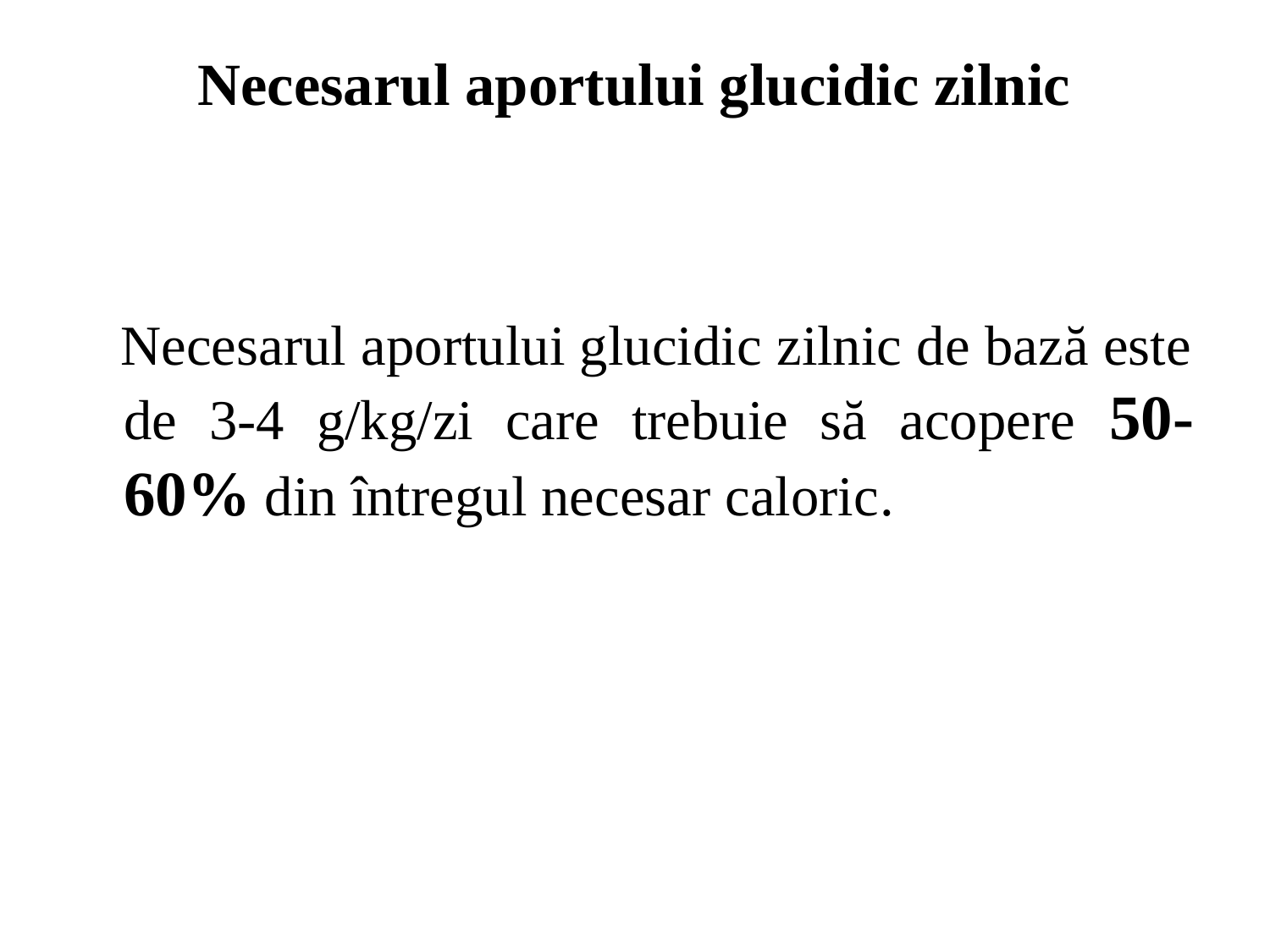

# Necesarul aportului glucidic zilnic

   Necesarul aportului glucidic zilnic de bază este de 3-4 g/kg/zi care trebuie să acopere 50-60% din întregul necesar caloric.